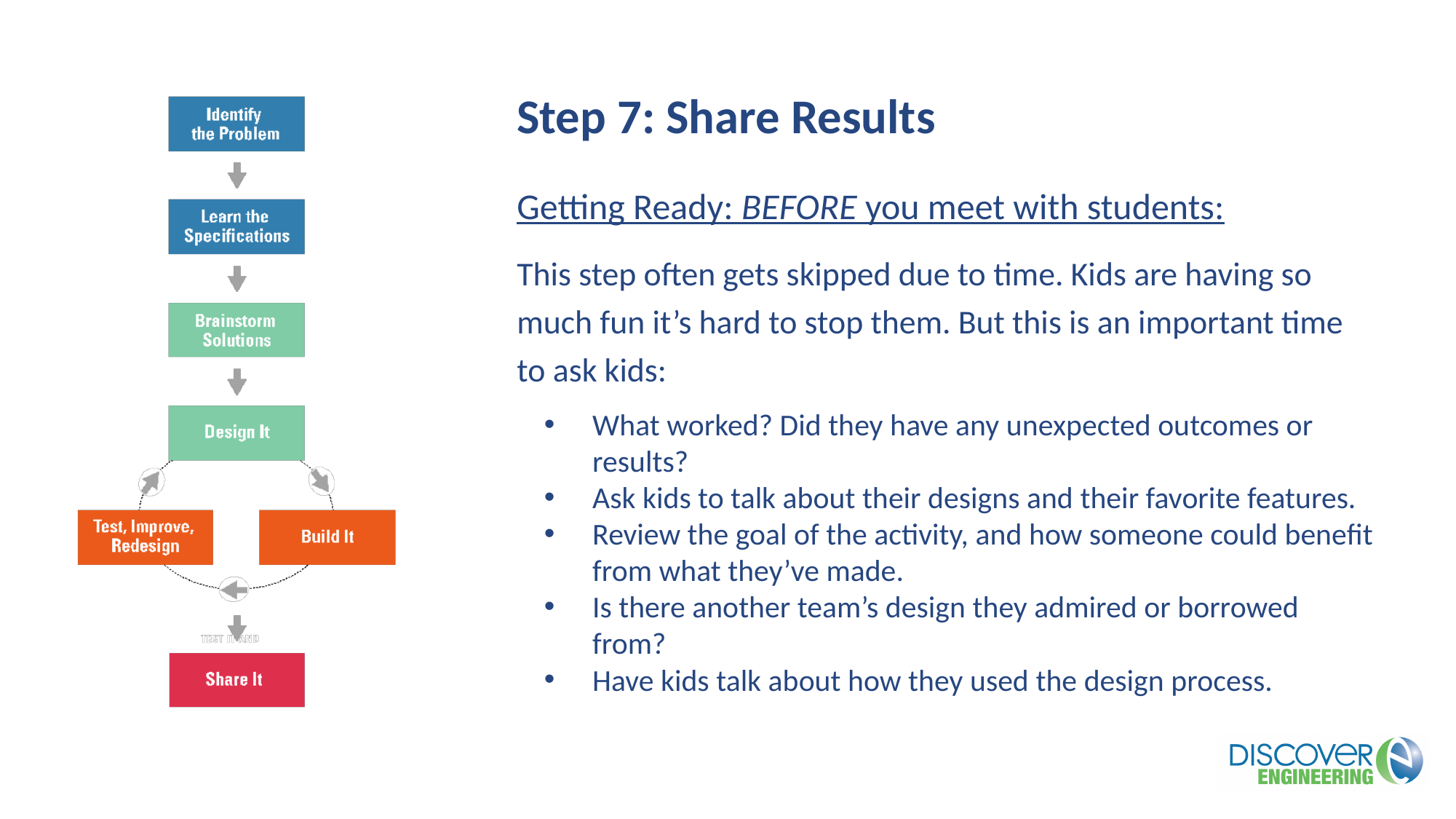

Step 7: Share Results
Getting Ready: BEFORE you meet with students:

This step often gets skipped due to time. Kids are having so much fun it’s hard to stop them. But this is an important time to ask kids:

What worked? Did they have any unexpected outcomes or results?
Ask kids to talk about their designs and their favorite features.
Review the goal of the activity, and how someone could benefit from what they’ve made.
Is there another team’s design they admired or borrowed from?
Have kids talk about how they used the design process.